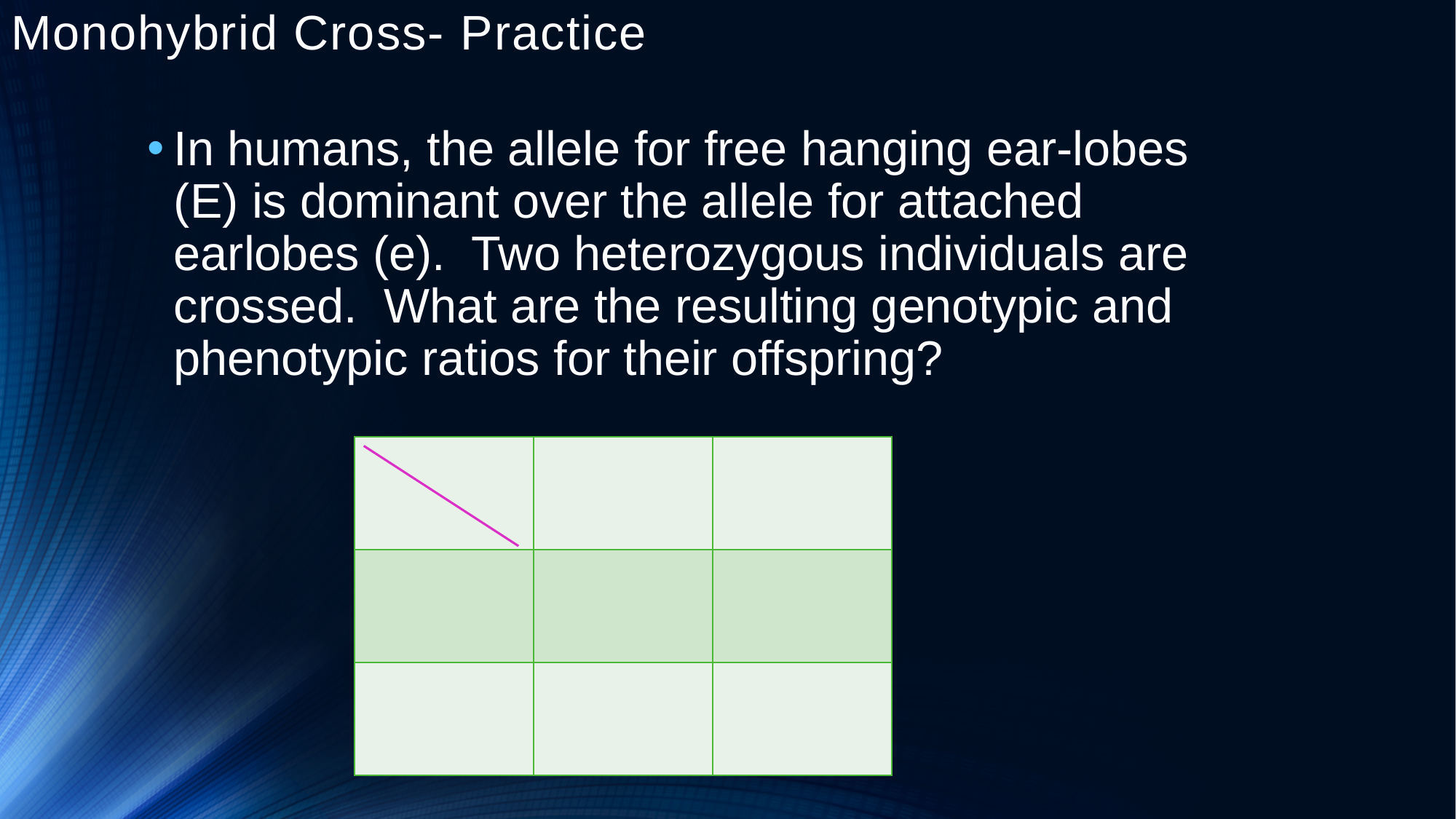

# Monohybrid Cross- Practice
In humans, the allele for free hanging ear-lobes (E) is dominant over the allele for attached earlobes (e).  Two heterozygous individuals are crossed.  What are the resulting genotypic and phenotypic ratios for their offspring?
|  |  |  |
| --- | --- | --- |
|  |  |  |
|  |  |  |